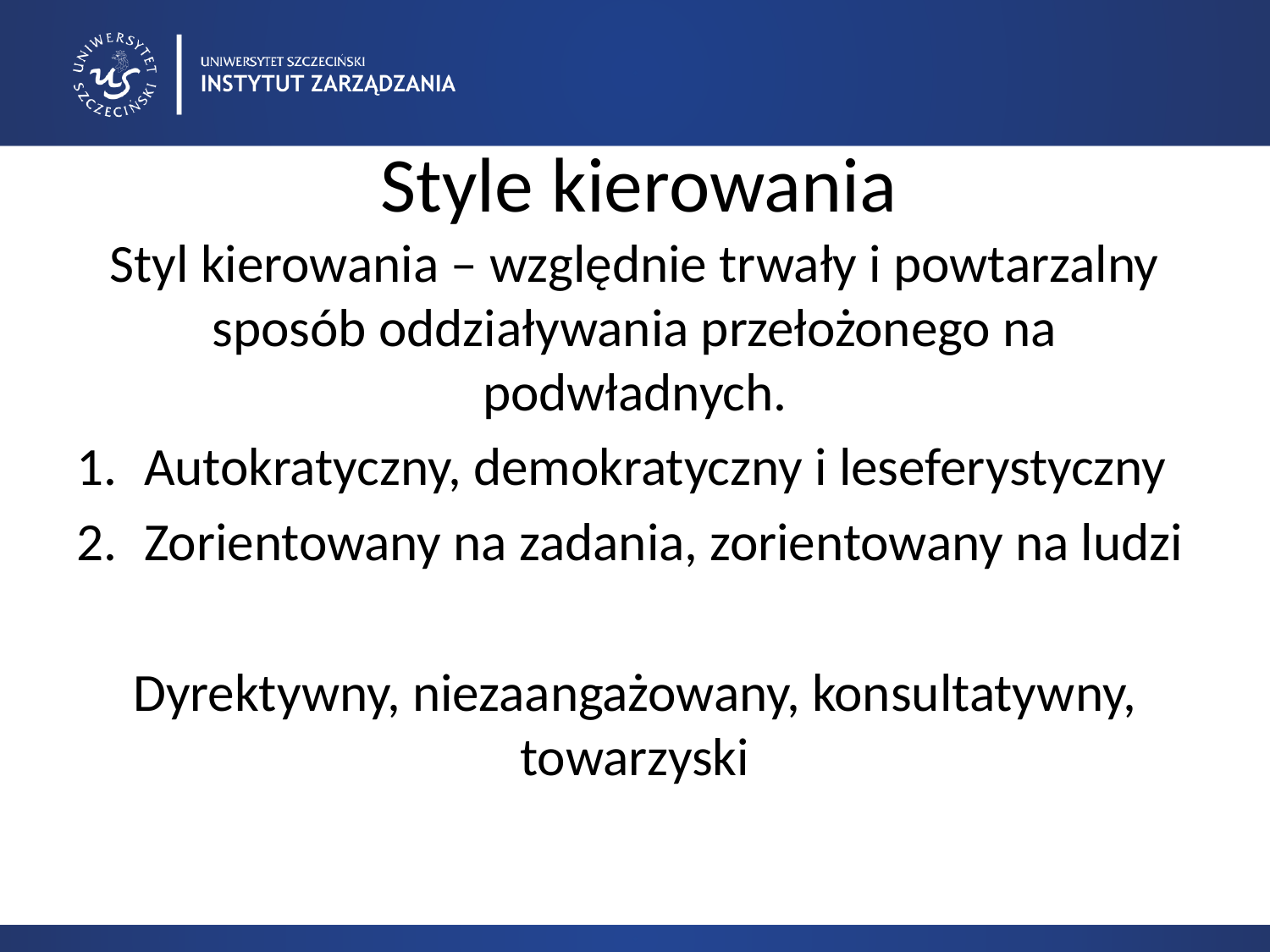

# Style kierowania
Styl kierowania – względnie trwały i powtarzalny sposób oddziaływania przełożonego na podwładnych.
Autokratyczny, demokratyczny i leseferystyczny
Zorientowany na zadania, zorientowany na ludzi

Dyrektywny, niezaangażowany, konsultatywny, towarzyski